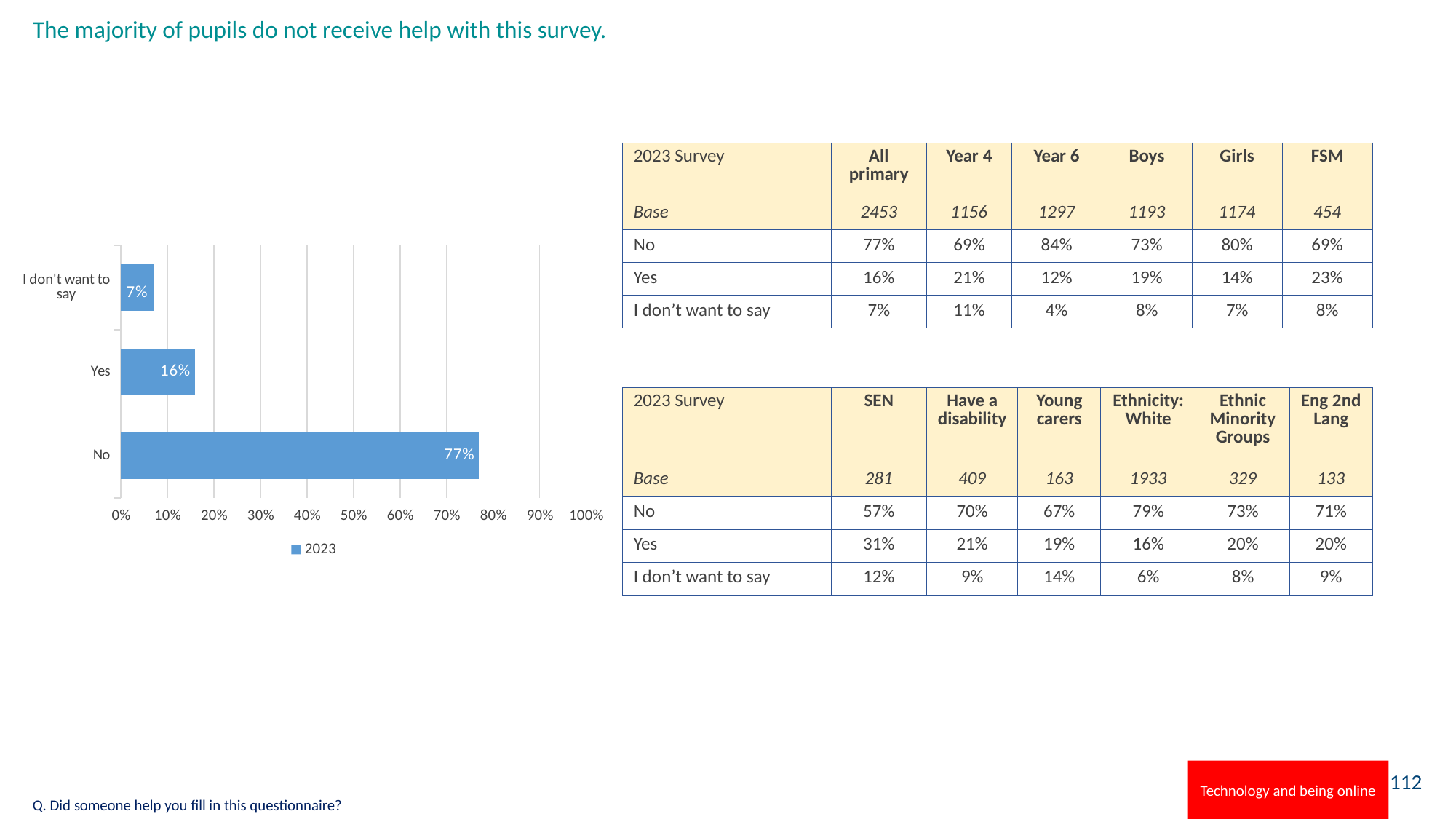

# The majority of pupils do not receive help with this survey.
| 2023 Survey | All primary | Year 4 | Year 6 | Boys | Girls | FSM |
| --- | --- | --- | --- | --- | --- | --- |
| Base | 2453 | 1156 | 1297 | 1193 | 1174 | 454 |
| No | 77% | 69% | 84% | 73% | 80% | 69% |
| Yes | 16% | 21% | 12% | 19% | 14% | 23% |
| I don’t want to say | 7% | 11% | 4% | 8% | 7% | 8% |

### Chart

| Category | 2023 |
|---|---|
| No | 0.77 |
| Yes | 0.16 |
| I don't want to say | 0.07 |
| 2023 Survey | SEN | Have a disability | Young carers | Ethnicity: White | Ethnic Minority Groups | Eng 2nd Lang |
| --- | --- | --- | --- | --- | --- | --- |
| Base | 281 | 409 | 163 | 1933 | 329 | 133 |
| No | 57% | 70% | 67% | 79% | 73% | 71% |
| Yes | 31% | 21% | 19% | 16% | 20% | 20% |
| I don’t want to say | 12% | 9% | 14% | 6% | 8% | 9% |
Technology and being online
Q. Did someone help you fill in this questionnaire?